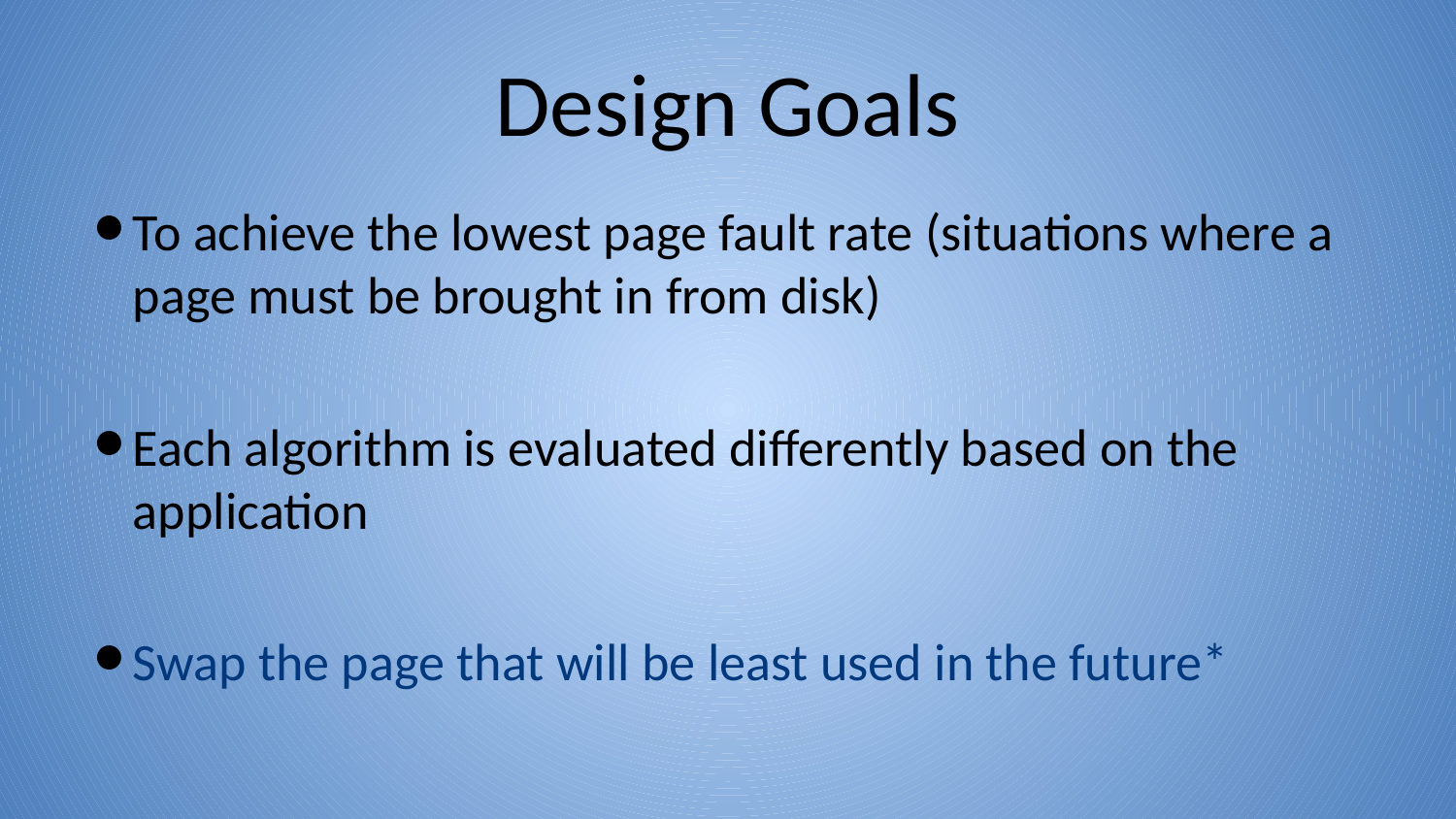

# Design Goals
To achieve the lowest page fault rate (situations where a page must be brought in from disk)

Each algorithm is evaluated differently based on the application

Swap the page that will be least used in the future*